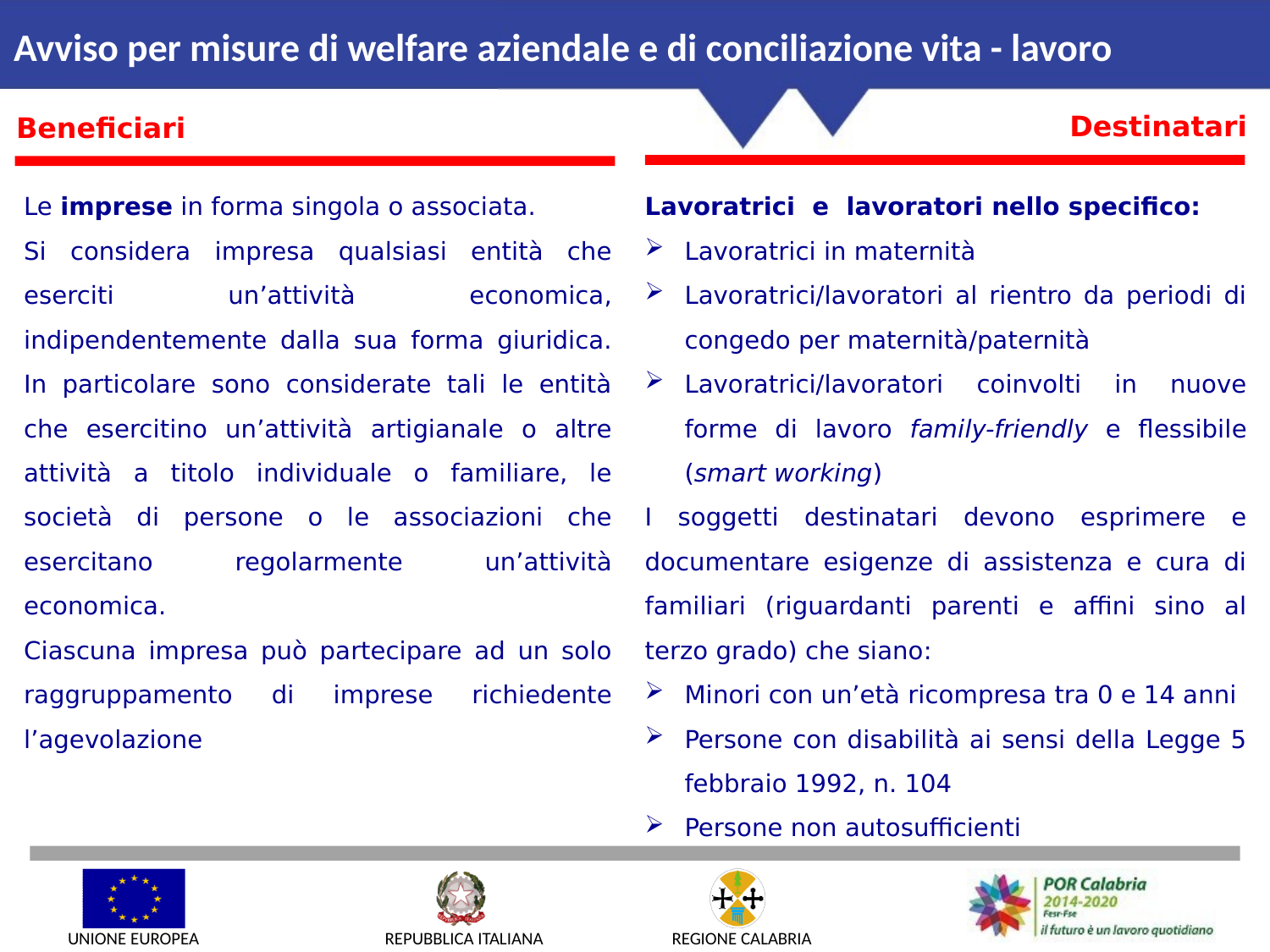

Avviso per misure di welfare aziendale e di conciliazione vita - lavoro
Destinatari
 Beneficiari

Le imprese in forma singola o associata.
Si considera impresa qualsiasi entità che eserciti un’attività economica, indipendentemente dalla sua forma giuridica. In particolare sono considerate tali le entità che esercitino un’attività artigianale o altre attività a titolo individuale o familiare, le società di persone o le associazioni che esercitano regolarmente un’attività economica.
Ciascuna impresa può partecipare ad un solo raggruppamento di imprese richiedente l’agevolazione
Lavoratrici  e  lavoratori nello specifico:
Lavoratrici in maternità
Lavoratrici/lavoratori al rientro da periodi di congedo per maternità/paternità
Lavoratrici/lavoratori coinvolti in nuove forme di lavoro family-friendly e flessibile (smart working)
I soggetti destinatari devono esprimere e documentare esigenze di assistenza e cura di familiari (riguardanti parenti e affini sino al terzo grado) che siano:
Minori con un’età ricompresa tra 0 e 14 anni
Persone con disabilità ai sensi della Legge 5 febbraio 1992, n. 104
Persone non autosufficienti